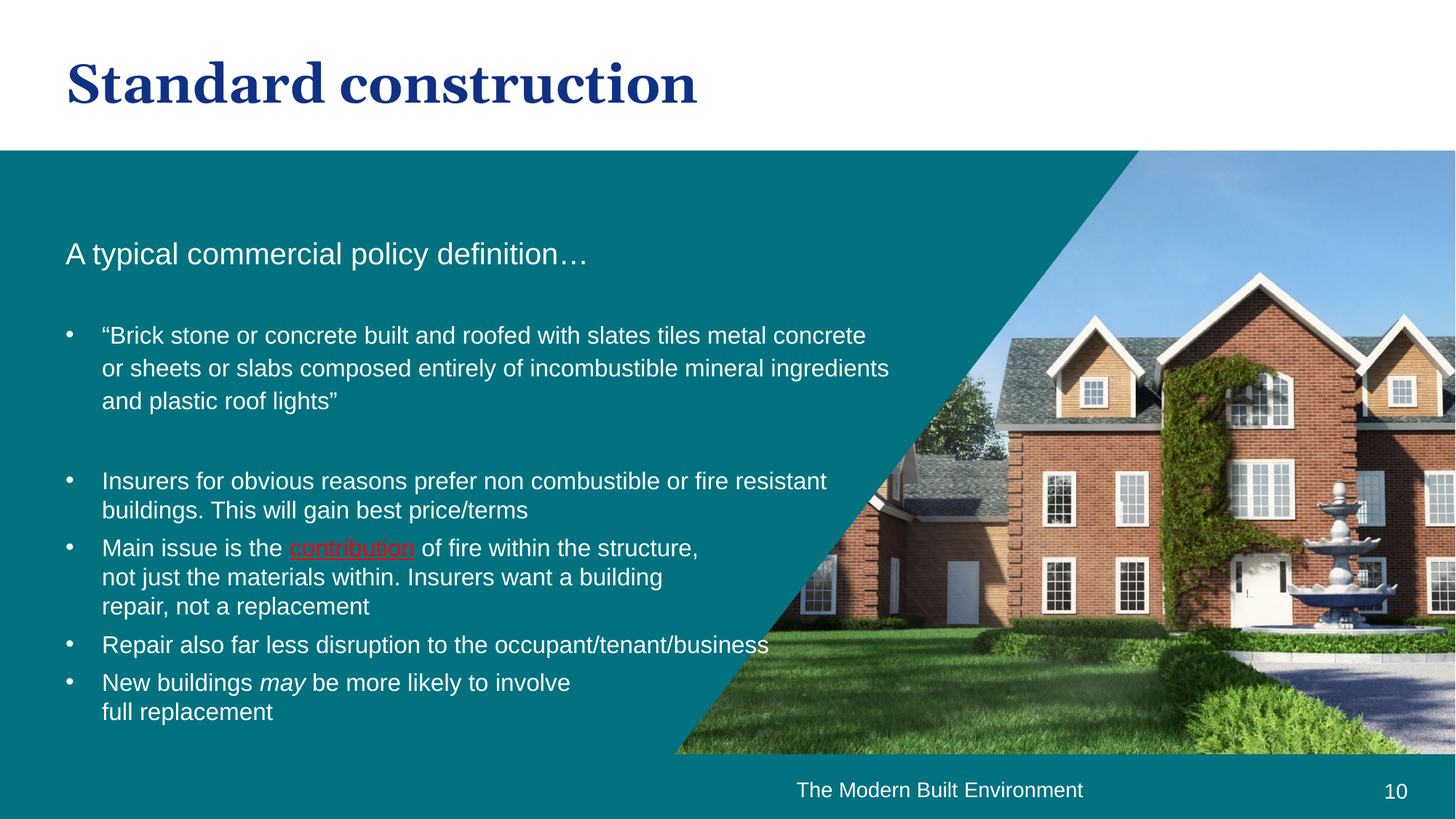

Standard construction
A typical commercial policy definition…
“Brick stone or concrete built and roofed with slates tiles metal concrete or sheets or slabs composed entirely of incombustible mineral ingredients and plastic roof lights”

Insurers for obvious reasons prefer non combustible or fire resistant buildings. This will gain best price/terms
Main issue is the contribution of fire within the structure,
not just the materials within. Insurers want a building
repair, not a replacement
Repair also far less disruption to the occupant/tenant/business
New buildings may be more likely to involve
full replacement
The Modern Built Environment
10